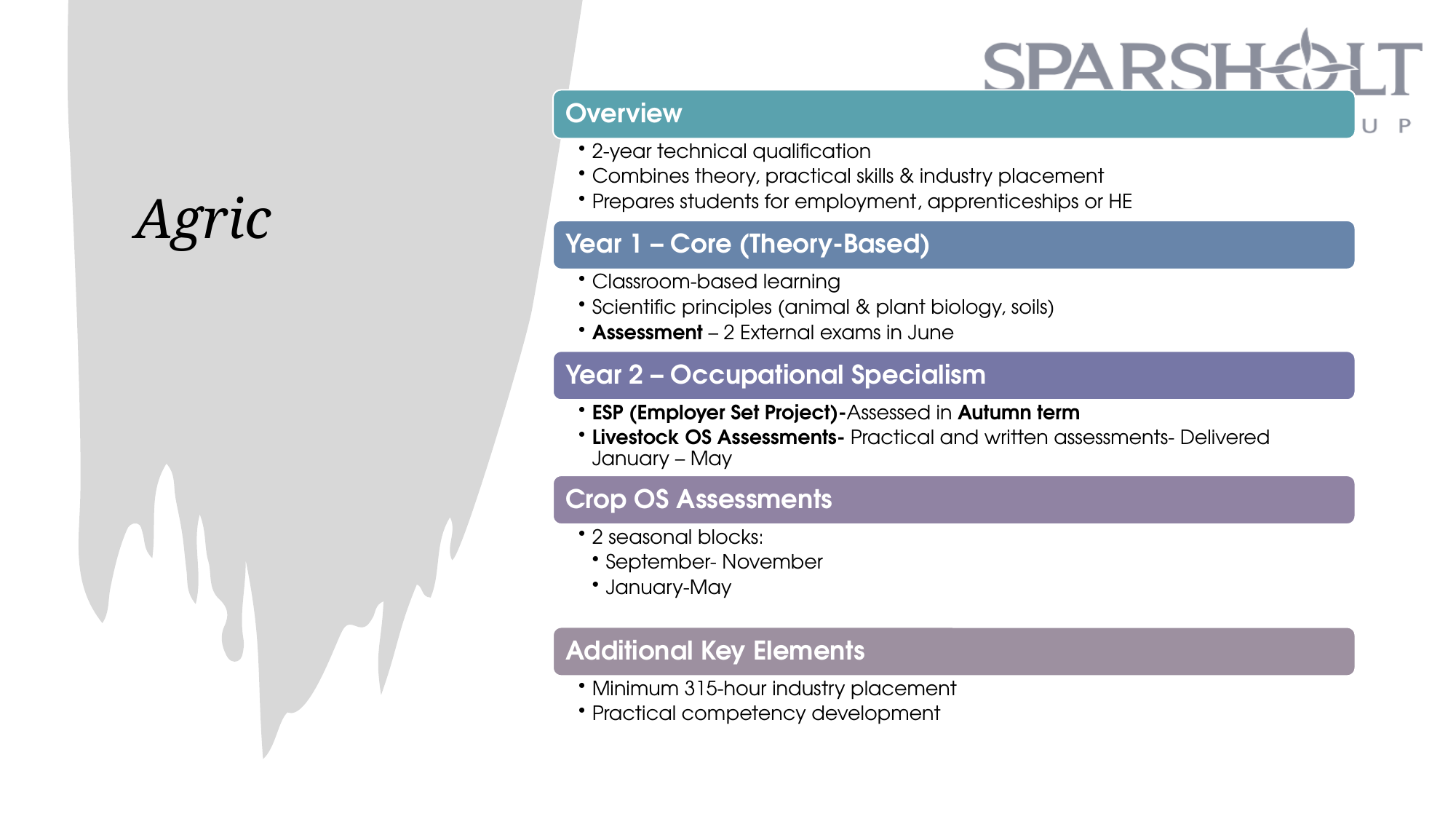

# Agric
Overview
2-year technical qualification
Combines theory, practical skills & industry placement
Prepares students for employment, apprenticeships or HE
Year 1 – Core (Theory-Based)
Classroom-based learning
Scientific principles (animal & plant biology, soils)
Assessment – 2 External exams in June
Year 2 – Occupational Specialism
ESP (Employer Set Project)-Assessed in Autumn term
Livestock OS Assessments- Practical and written assessments- Delivered January – May
Crop OS Assessments
2 seasonal blocks:
September- November
January-May
Additional Key Elements
Minimum 315-hour industry placement
Practical competency development